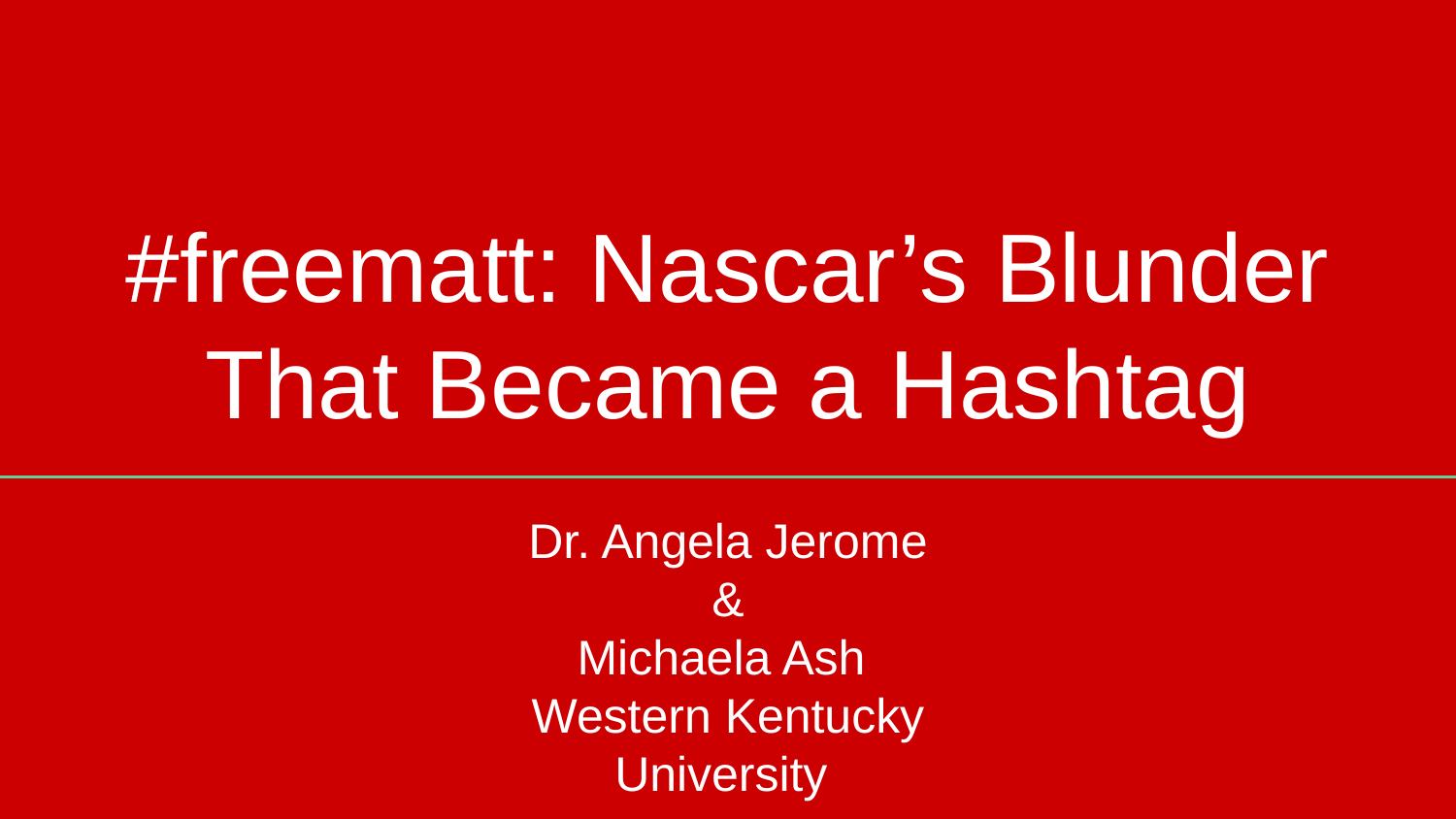

# #freematt: Nascar’s Blunder That Became a Hashtag
Dr. Angela Jerome
&
Michaela Ash
Western Kentucky University